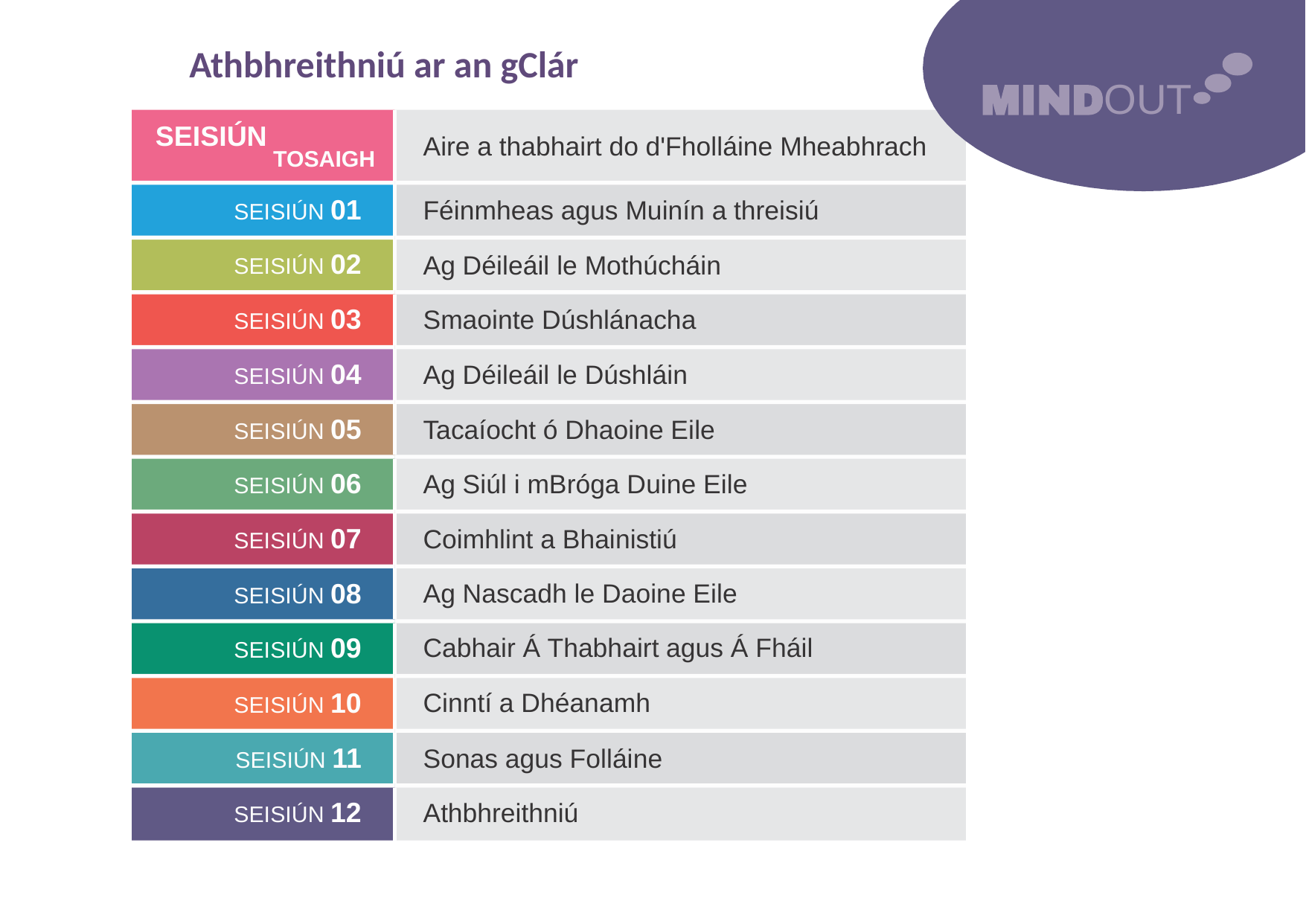

Athbhreithniú ar an gClár

MINDOUT

SEISIÚN
TOSAIGH

Aire a thabhairt do d'Fholláine Mheabhrach

SEISIÚN 01

Féinmheas agus Muinín a threisiú

SEISIÚN 02

Ag Déileáil le Mothúcháin

SEISIÚN 03

Smaointe Dúshlánacha

SEISIÚN 04

Ag Déileáil le Dúshláin

SEISIÚN 05

Tacaíocht ó Dhaoine Eile

SEISIÚN 06

Ag Siúl i mBróga Duine Eile

SEISIÚN 07

Coimhlint a Bhainistiú

SEISIÚN 08

Ag Nascadh le Daoine Eile

SEISIÚN 09

Cabhair Á Thabhairt agus Á Fháil

SEISIÚN 10

Cinntí a Dhéanamh

SEISIÚN 11

Sonas agus Folláine

SEISIÚN 12

Athbhreithniú